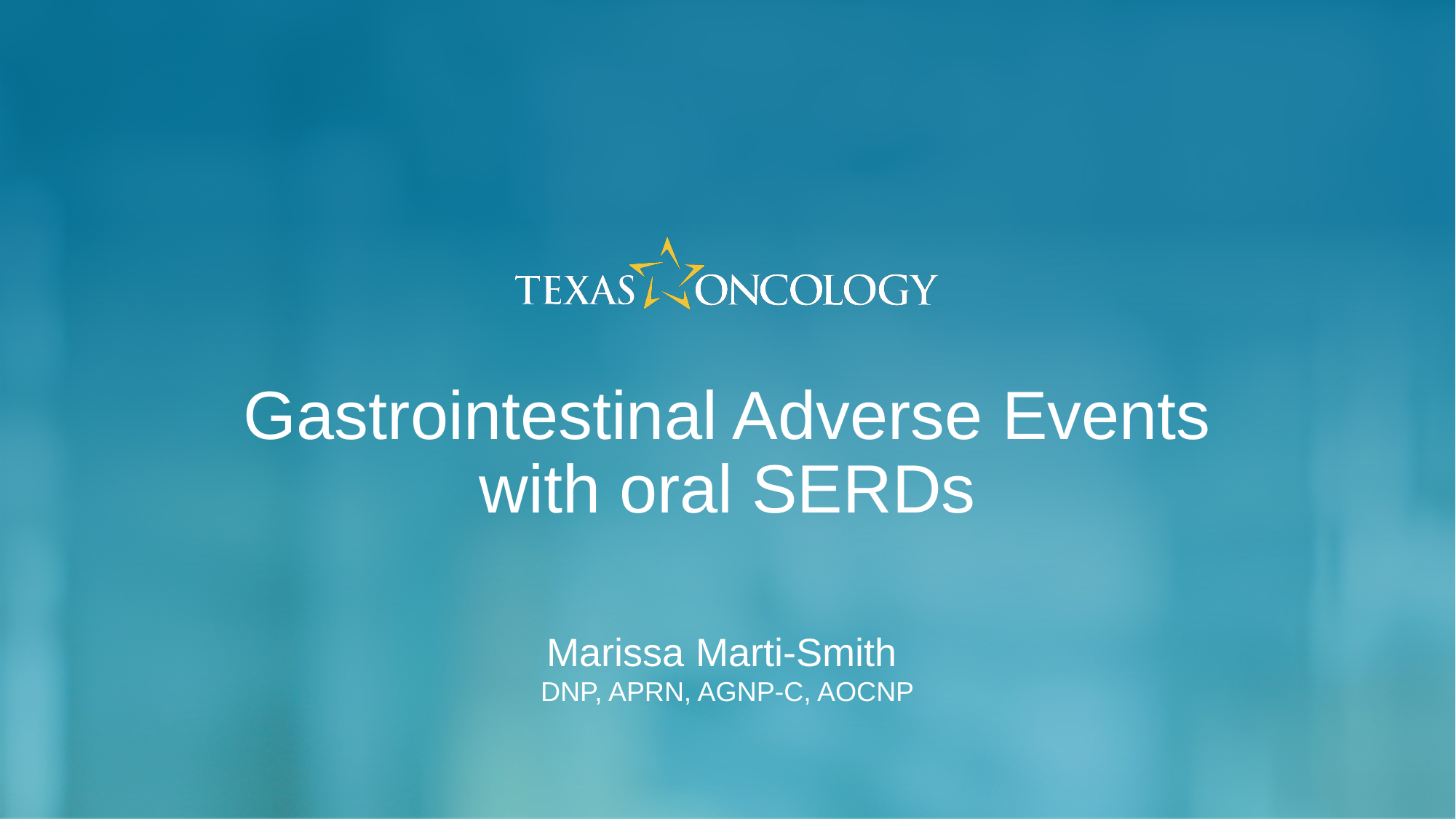

# Gastrointestinal Adverse Events with oral SERDs
Marissa Marti-Smith
DNP, APRN, AGNP-C, AOCNP